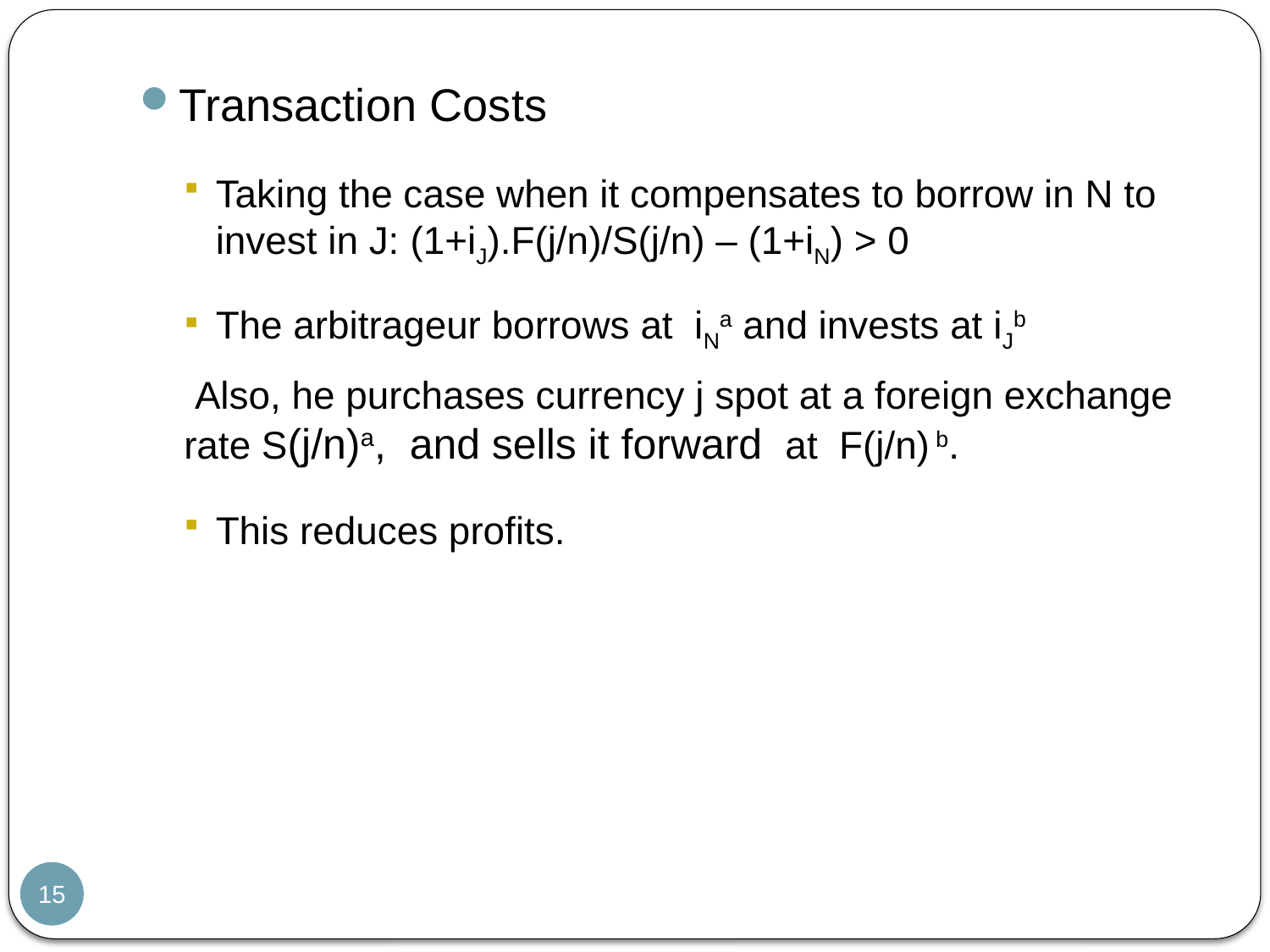

Transaction Costs
Taking the case when it compensates to borrow in N to invest in J: (1+iJ).F(j/n)/S(j/n) – (1+iN) > 0
The arbitrageur borrows at  iNa and invests at iJb
 Also, he purchases currency j spot at a foreign exchange rate S(j/n)a,  and sells it forward  at  F(j/n) b.
This reduces profits.

15